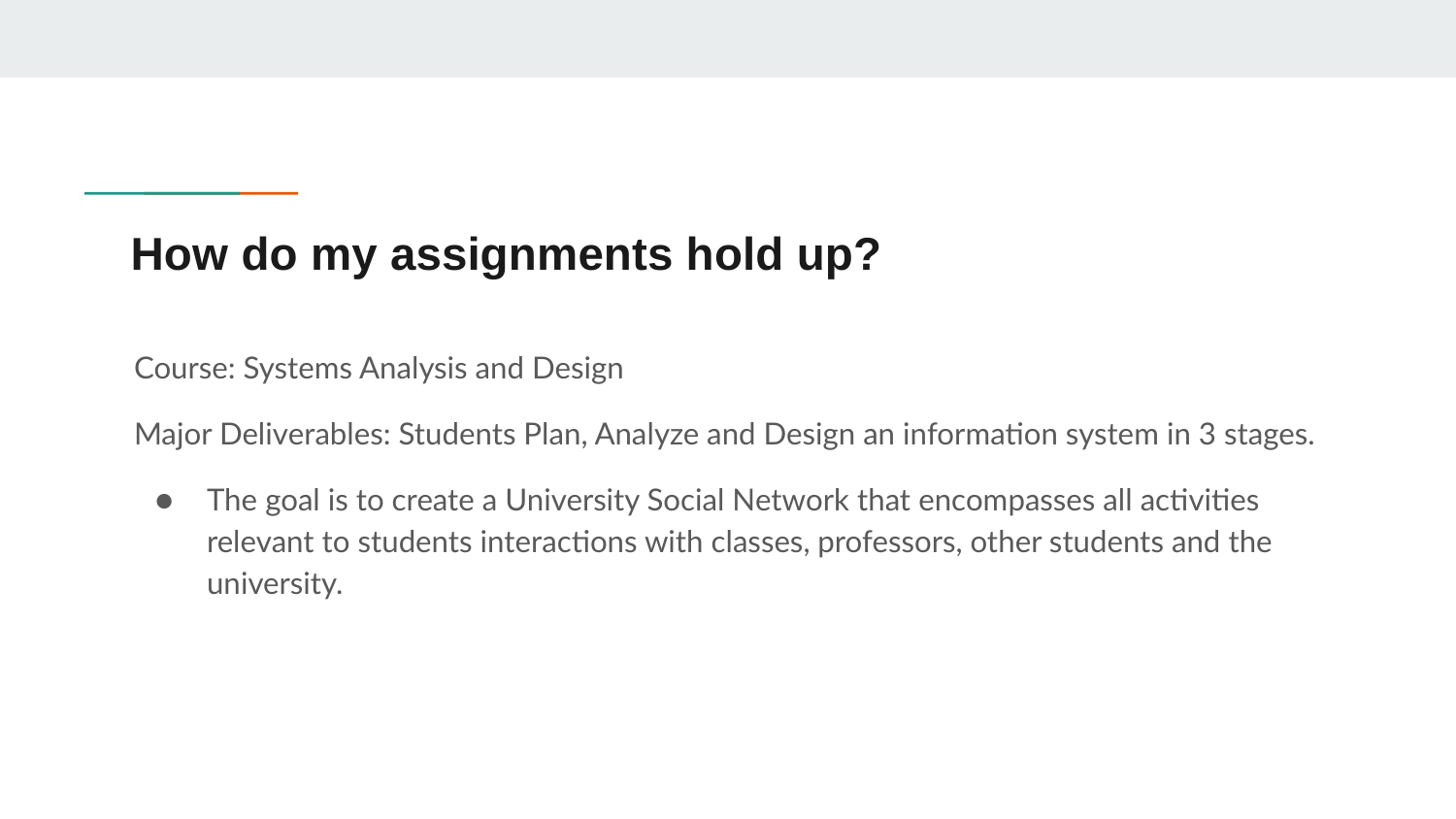

# How do my assignments hold up?
Course: Systems Analysis and Design
Major Deliverables: Students Plan, Analyze and Design an information system in 3 stages.
The goal is to create a University Social Network that encompasses all activities relevant to students interactions with classes, professors, other students and the university.